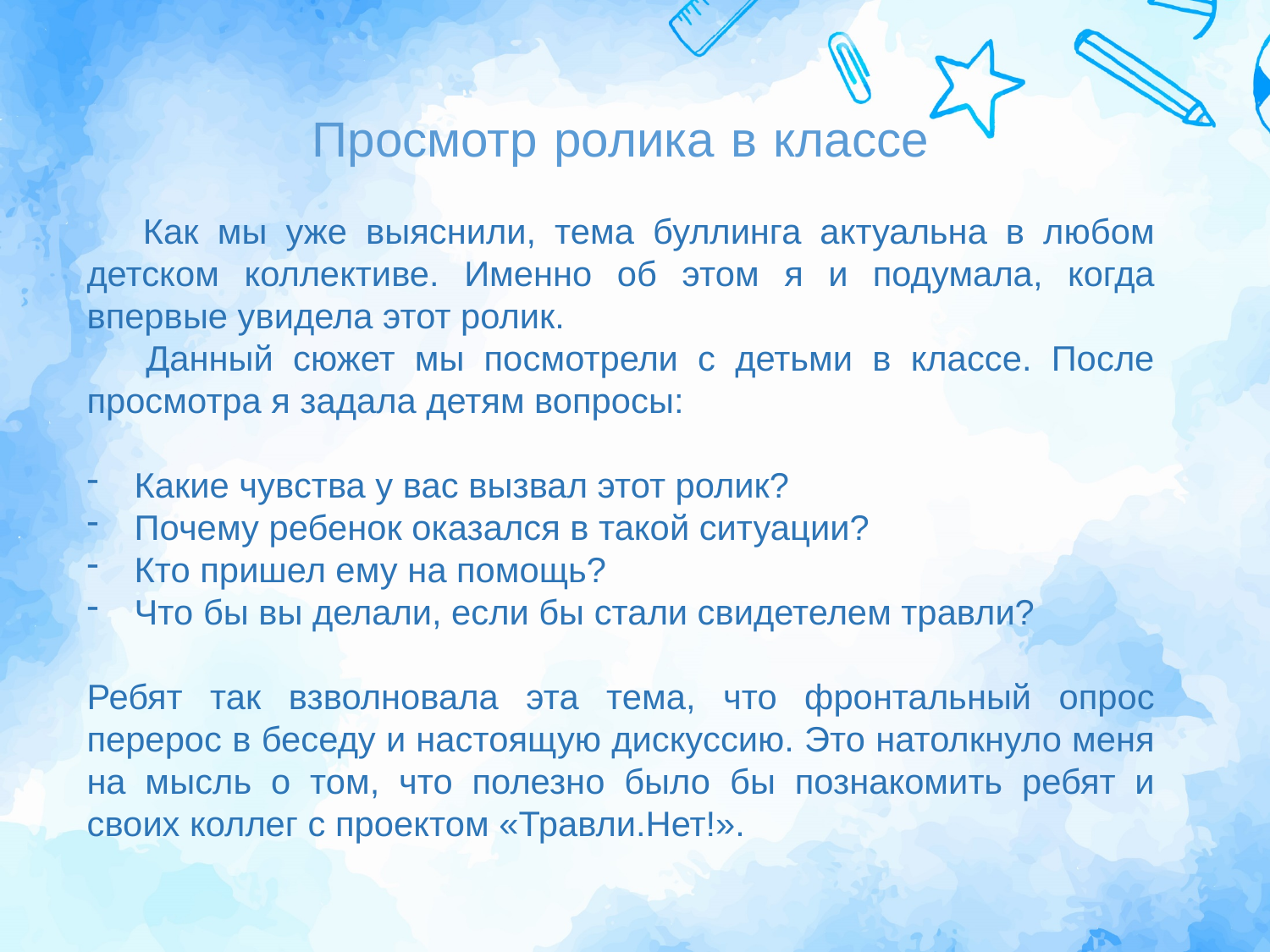

Просмотр ролика в классе

   Как мы уже выяснили, тема буллинга актуальна в любом детском коллективе. Именно об этом я и подумала, когда впервые увидела этот ролик.
   Данный сюжет мы посмотрели с детьми в классе. После просмотра я задала детям вопросы:

Какие чувства у вас вызвал этот ролик?
Почему ребенок оказался в такой ситуации?
Кто пришел ему на помощь?
Что бы вы делали, если бы стали свидетелем травли?

Ребят так взволновала эта тема, что фронтальный опрос перерос в беседу и настоящую дискуссию. Это натолкнуло меня на мысль о том, что полезно было бы познакомить ребят и своих коллег с проектом «Травли.Нет!».